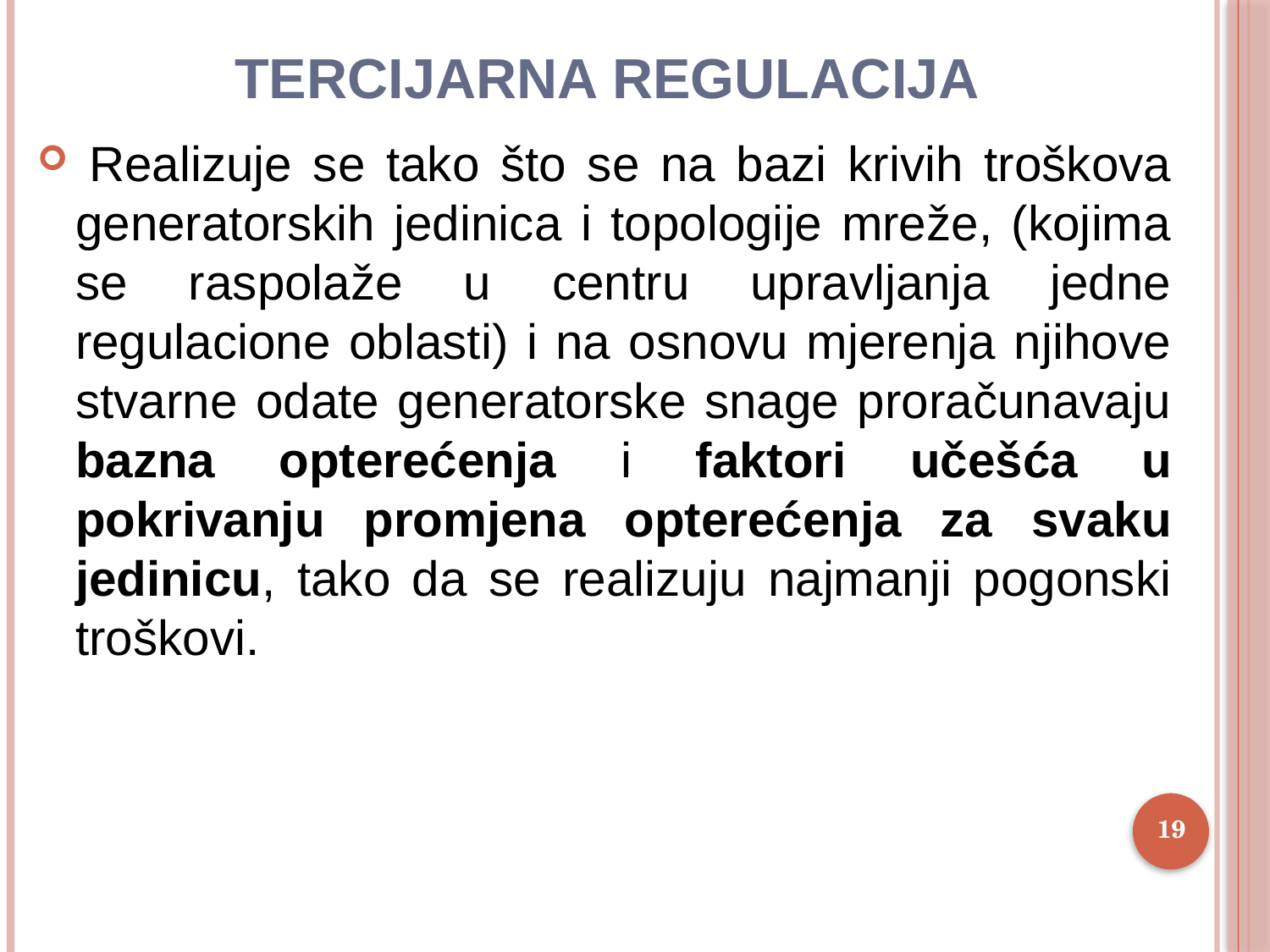

# Tercijarna regulacija
 Realizuje se tako što se na bazi krivih troškova generatorskih jedinica i topologije mreže, (kojima se raspolaže u centru upravljanja jedne regulacione oblasti) i na osnovu mjerenja njihove stvarne odate generatorske snage proračunavaju bazna opterećenja i faktori učešća u pokrivanju promjena opterećenja za svaku jedinicu, tako da se realizuju najmanji pogonski troškovi.

19